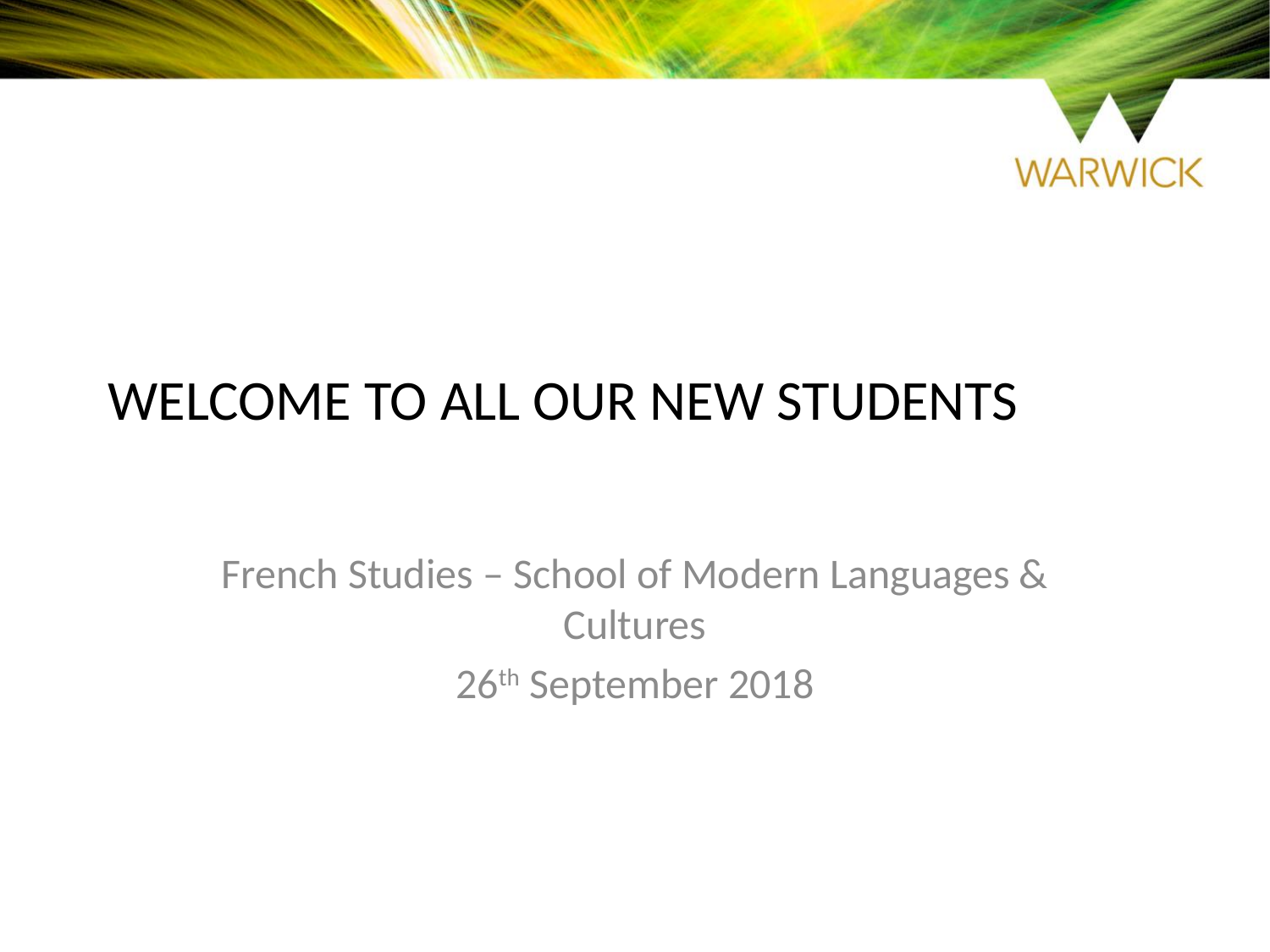

# WELCOME TO ALL OUR NEW STUDENTS
French Studies – School of Modern Languages & Cultures
26th September 2018